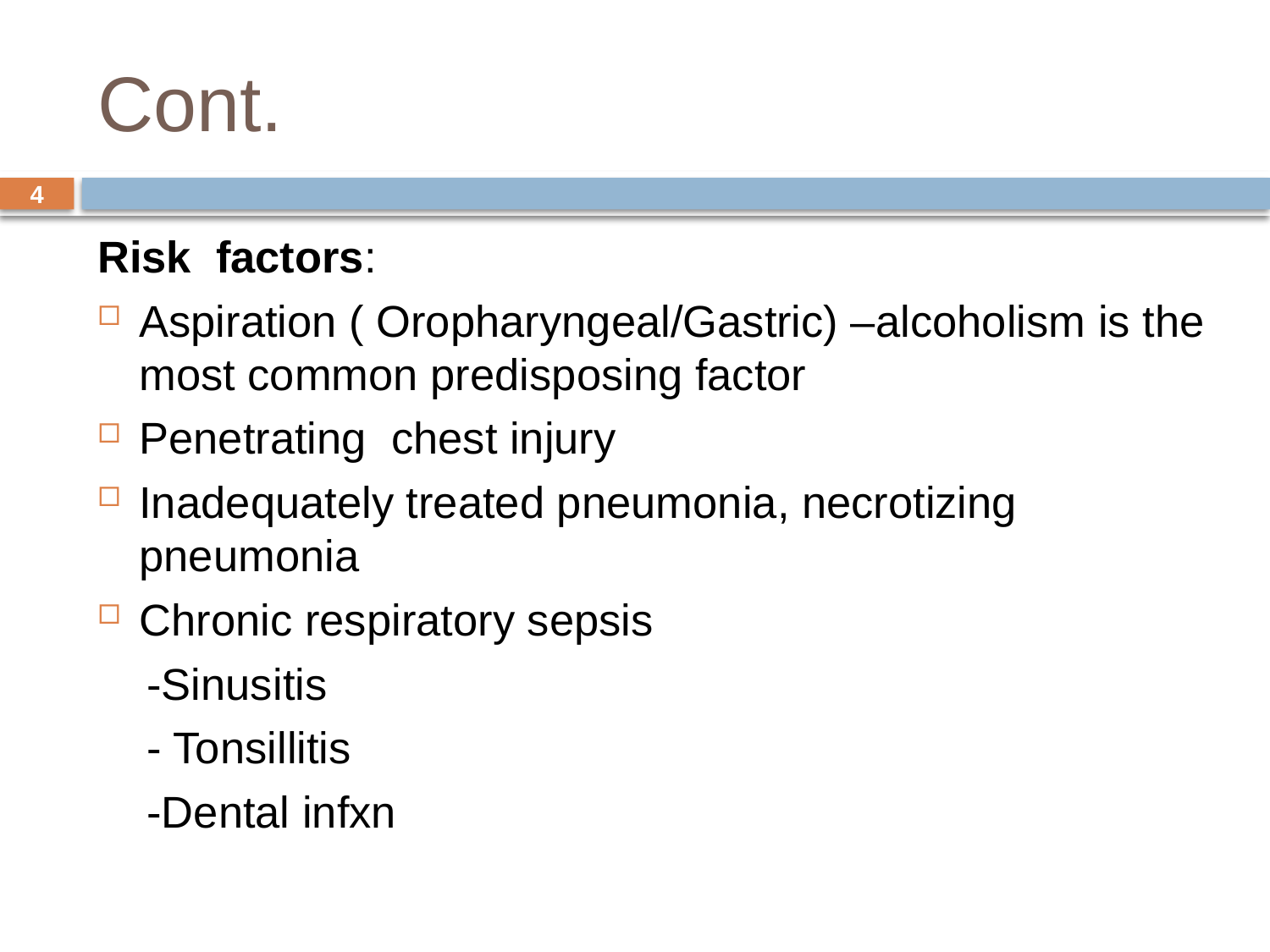

# Cont.
4
Risk  factors:
Aspiration ( Oropharyngeal/Gastric) –alcoholism is the most common predisposing factor
Penetrating  chest injury
Inadequately treated pneumonia, necrotizing pneumonia
Chronic respiratory sepsis
    -Sinusitis
    - Tonsillitis
    -Dental infxn